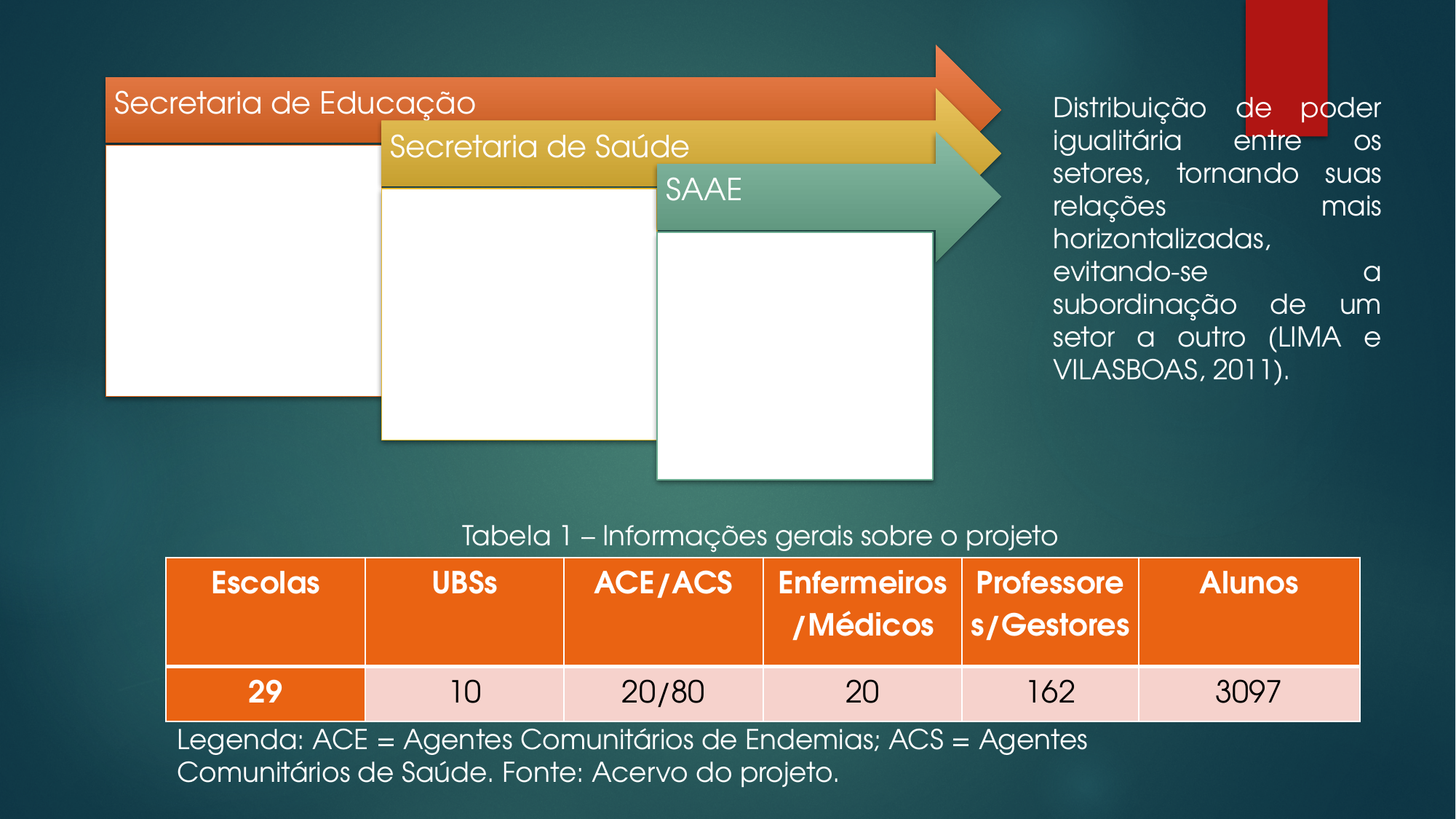

Secretaria de Educação
Dinamizador
Secretaria de Saúde
Socializador
SAAE
Logística
Distribuição de poder igualitária entre os setores, tornando suas relações mais horizontalizadas, evitando-se a subordinação de um setor a outro (LIMA e VILASBOAS, 2011).

Tabela 1 – Informações gerais sobre o projeto
| Escolas | UBSs | ACE/ACS | Enfermeiros/Médicos | Professores/Gestores | Alunos |
| --- | --- | --- | --- | --- | --- |
| 29 | 10 | 20/80 | 20 | 162 | 3097 |
Legenda: ACE = Agentes Comunitários de Endemias; ACS = Agentes Comunitários de Saúde. Fonte: Acervo do projeto.